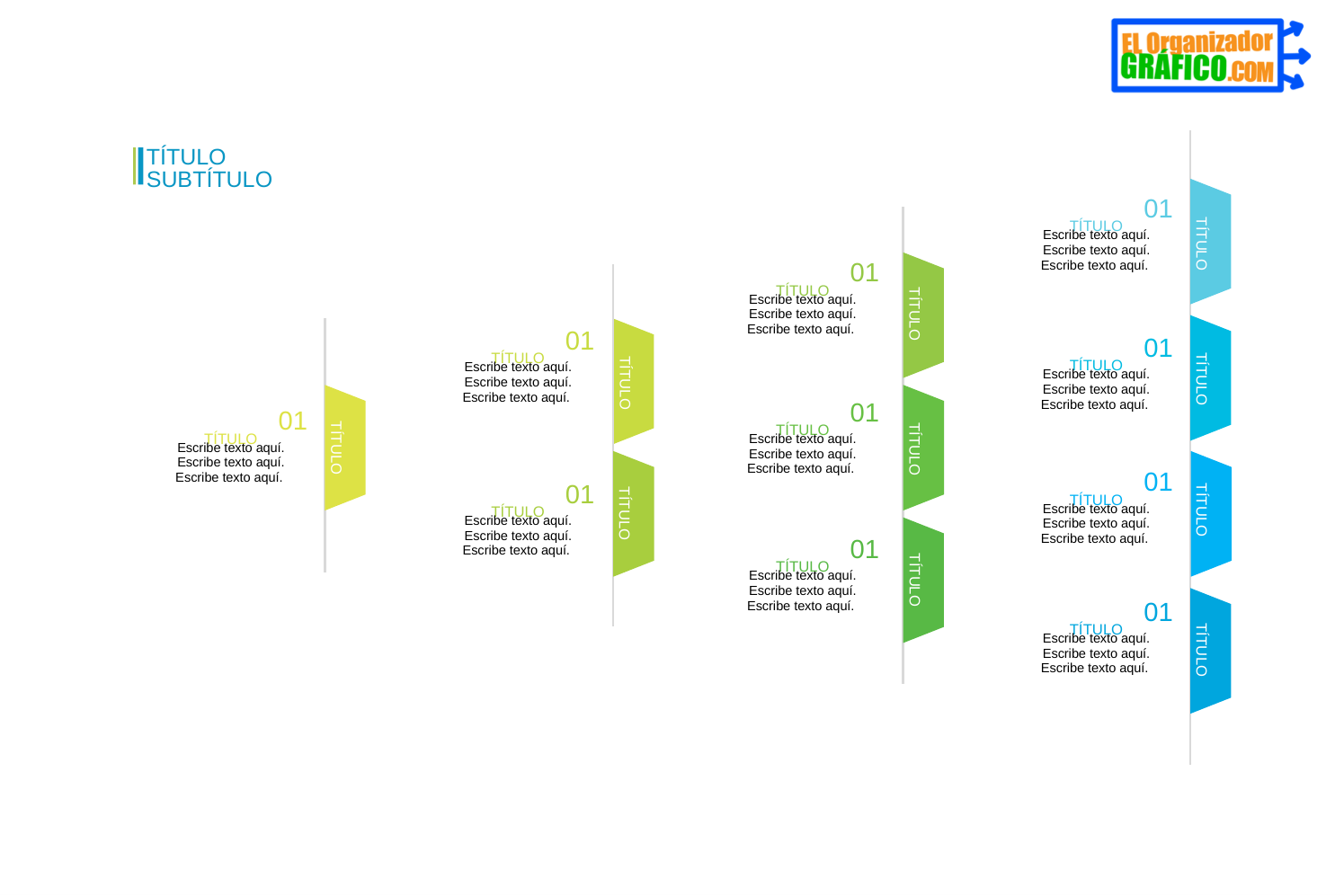

TÍTULO
SUBTÍTULO

01
TÍTULO
Escribe texto aquí. Escribe texto aquí. Escribe texto aquí.

TÍTULO
01
TÍTULO
Escribe texto aquí. Escribe texto aquí. Escribe texto aquí.
TÍTULO

01
TÍTULO
Escribe texto aquí. Escribe texto aquí. Escribe texto aquí.
01
TÍTULO
Escribe texto aquí. Escribe texto aquí. Escribe texto aquí.
TÍTULO

TÍTULO

01
TÍTULO
Escribe texto aquí. Escribe texto aquí. Escribe texto aquí.
01
TÍTULO
Escribe texto aquí. Escribe texto aquí. Escribe texto aquí.
TÍTULO
TÍTULO

01
TÍTULO
Escribe texto aquí. Escribe texto aquí. Escribe texto aquí.
01
TÍTULO
Escribe texto aquí. Escribe texto aquí. Escribe texto aquí.
TÍTULO
TÍTULO

01
TÍTULO
Escribe texto aquí. Escribe texto aquí. Escribe texto aquí.
TÍTULO

01
TÍTULO
Escribe texto aquí. Escribe texto aquí. Escribe texto aquí.
TÍTULO